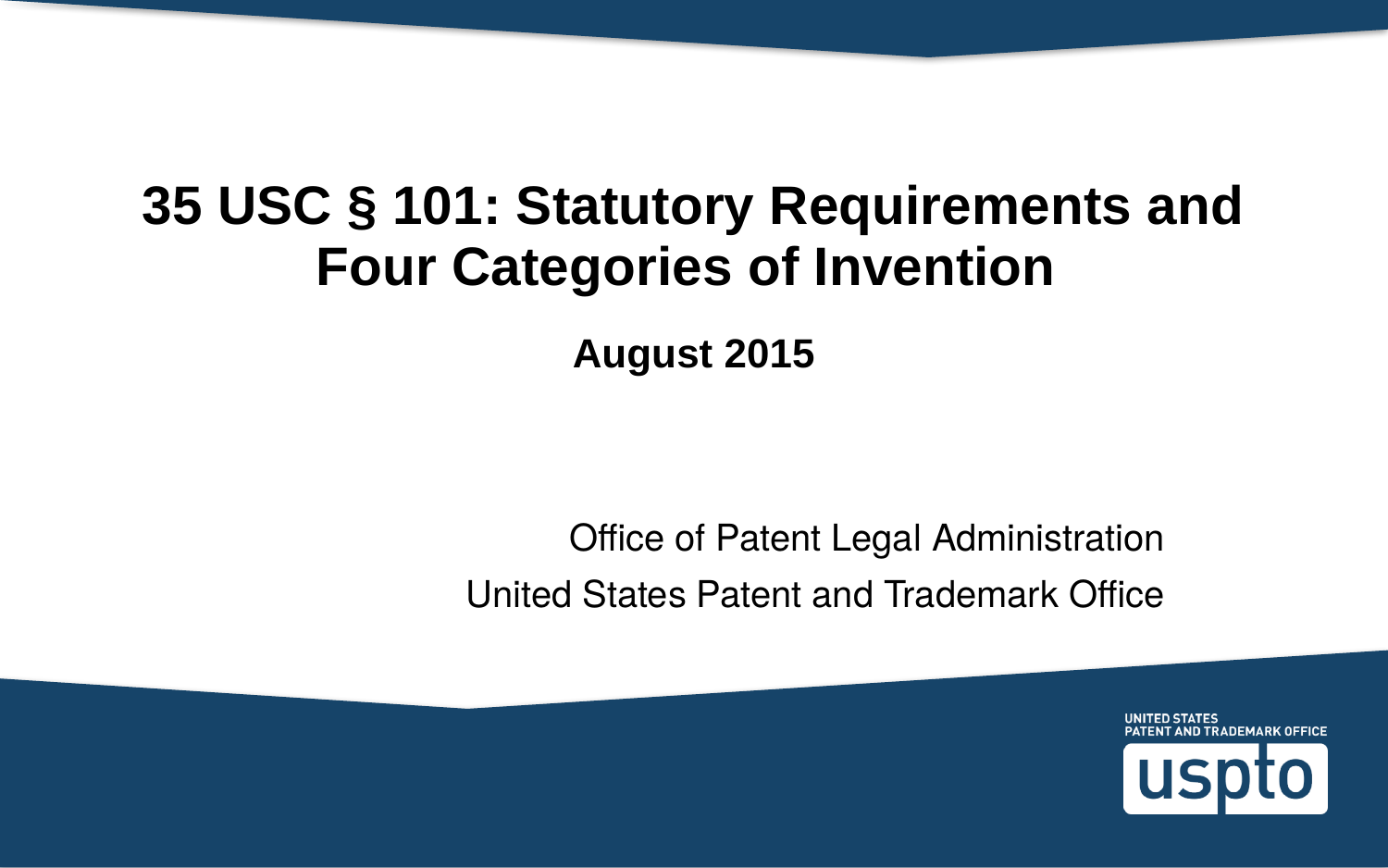

# 35 USC § 101: Statutory Requirements and Four Categories of Invention August 2015
Office of Patent Legal Administration
United States Patent and Trademark Office